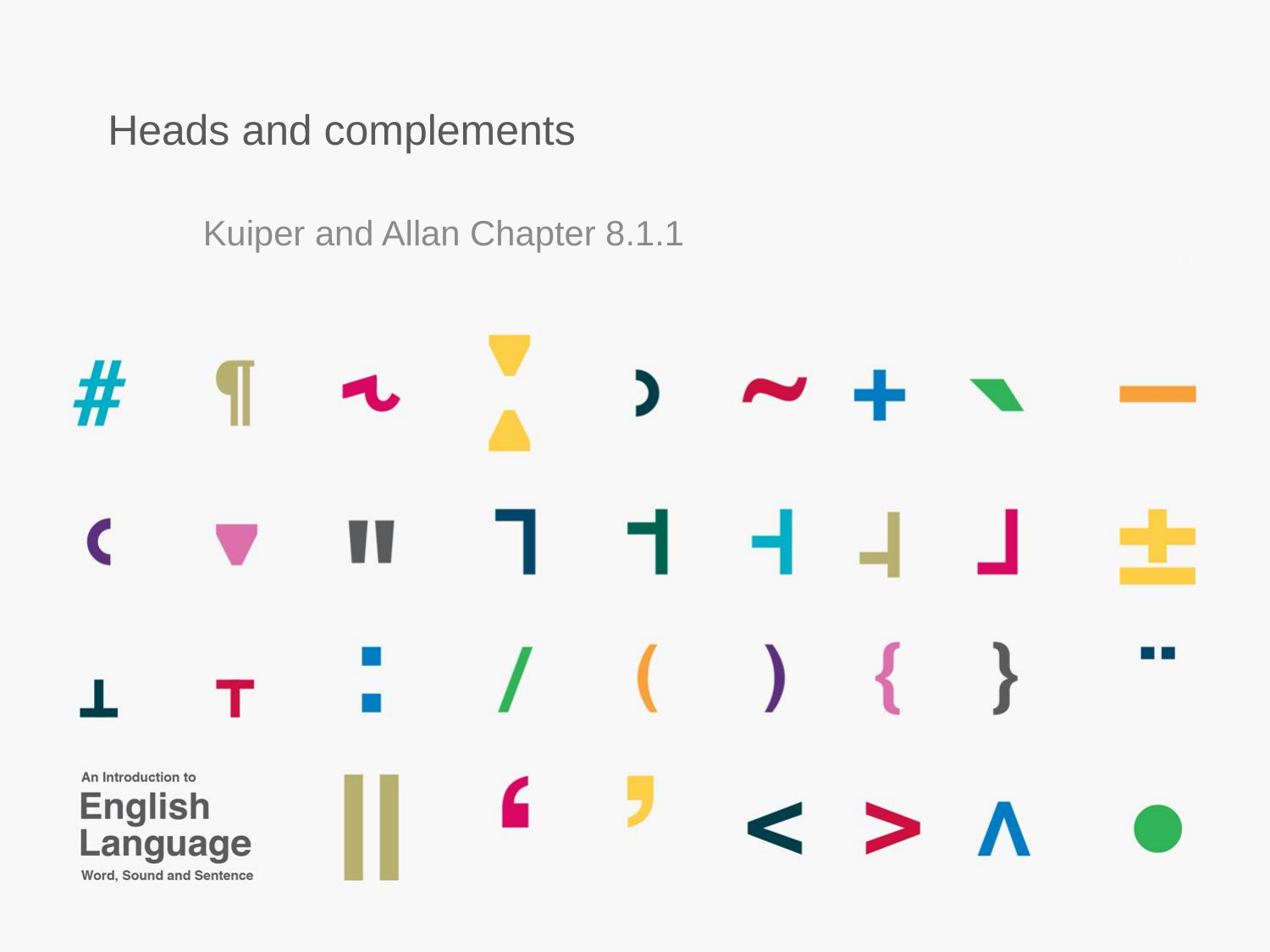

# Heads and complements
Kuiper and Allan Chapter 8.1.1